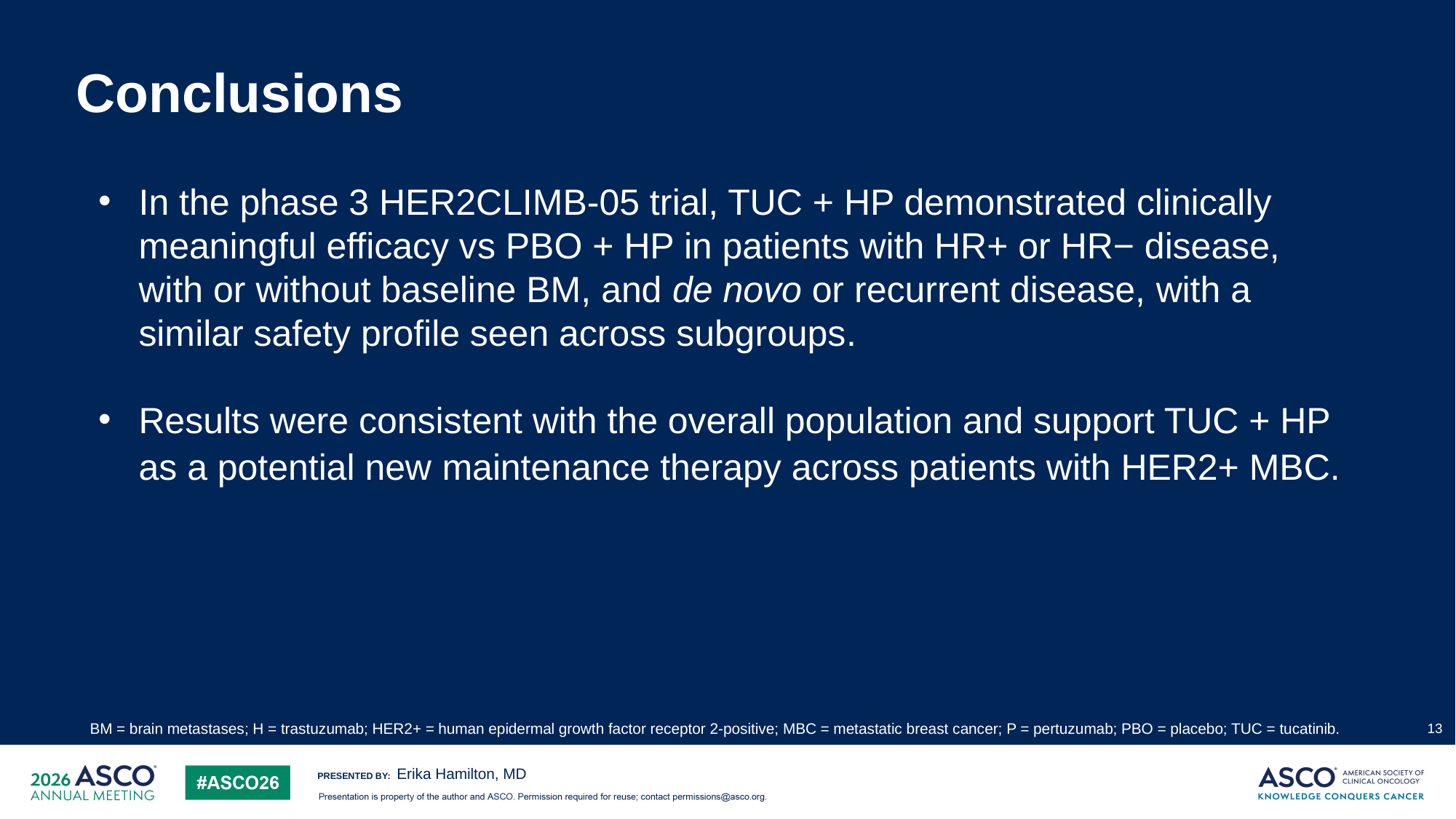

# Conclusions
In the phase 3 HER2CLIMB-05 trial, TUC + HP demonstrated clinically meaningful efficacy vs PBO + HP in patients with HR+ or HR− disease, with or without baseline BM, and de novo or recurrent disease, with a similar safety profile seen across subgroups.
Results were consistent with the overall population and support TUC + HP as a potential new maintenance therapy across patients with HER2+ MBC.
BM = brain metastases; H = trastuzumab; HER2+ = human epidermal growth factor receptor 2-positive; MBC = metastatic breast cancer; P = pertuzumab; PBO = placebo; TUC = tucatinib.
13
Erika Hamilton, MD